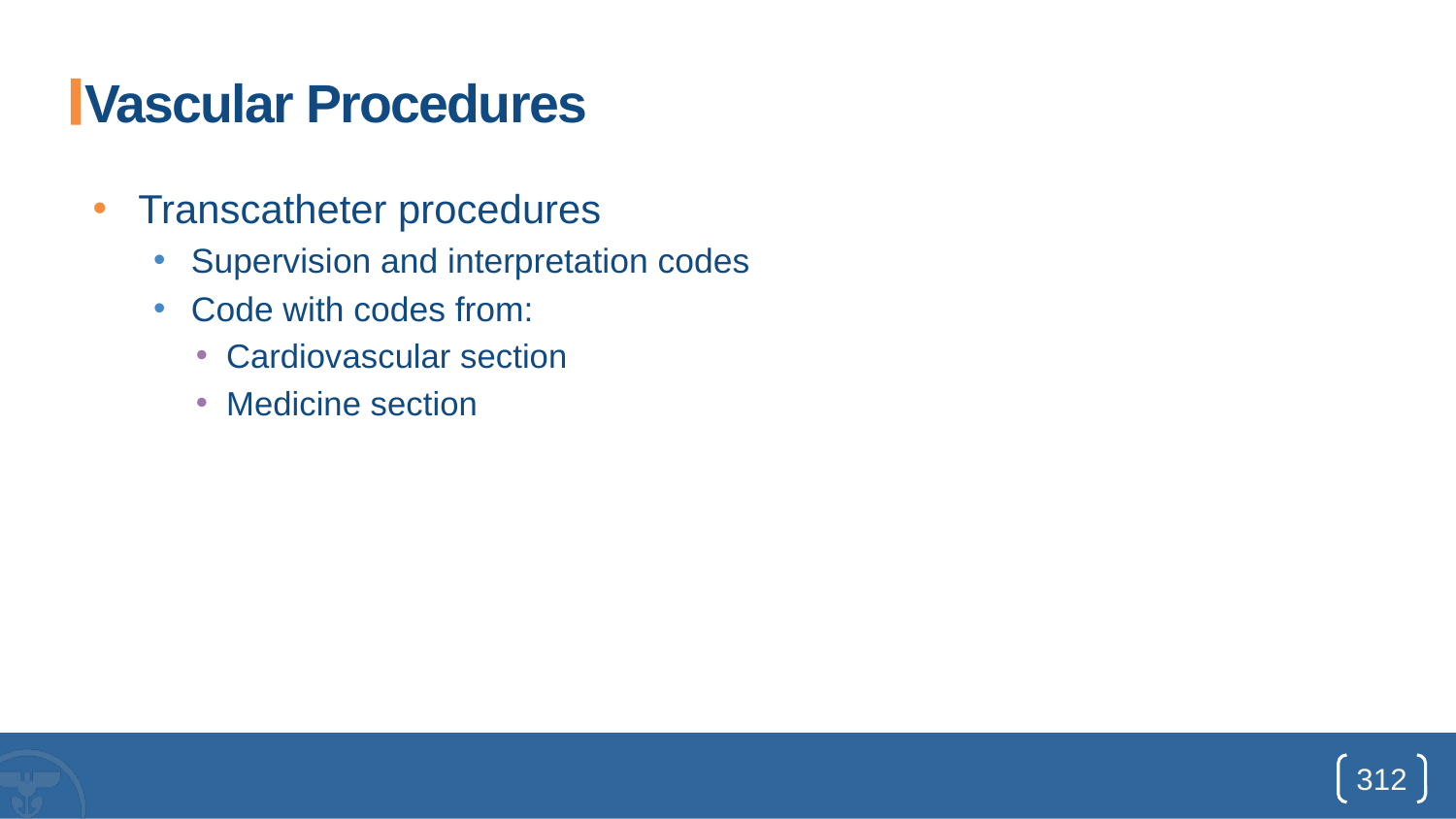

# Vascular Procedures

Transcatheter procedures
Supervision and interpretation codes
Code with codes from:
Cardiovascular section
Medicine section
312